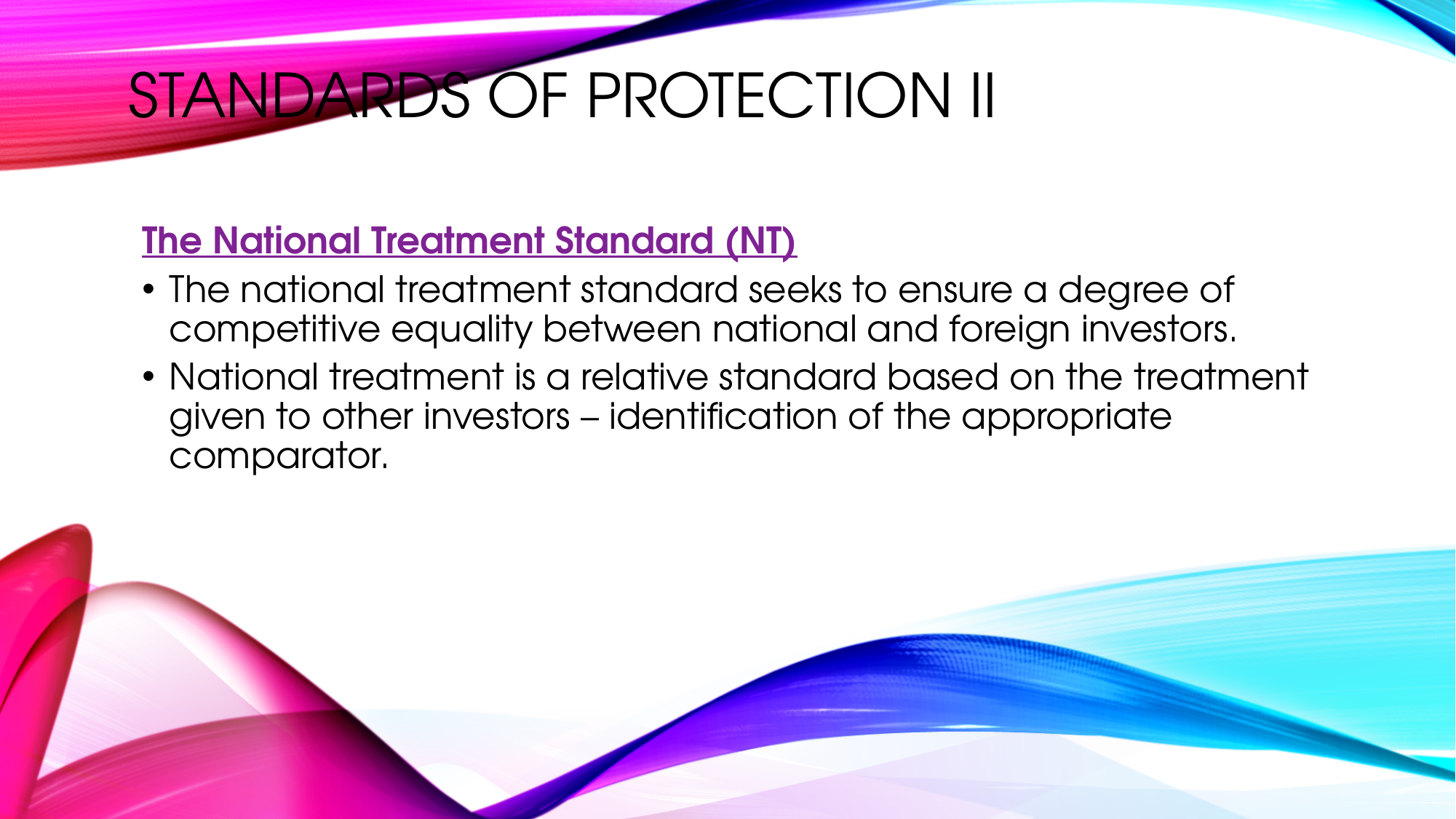

Standards of Protection II

The National Treatment Standard (NT)
The national treatment standard seeks to ensure a degree of competitive equality between national and foreign investors.
National treatment is a relative standard based on the treatment given to other investors – identification of the appropriate comparator.